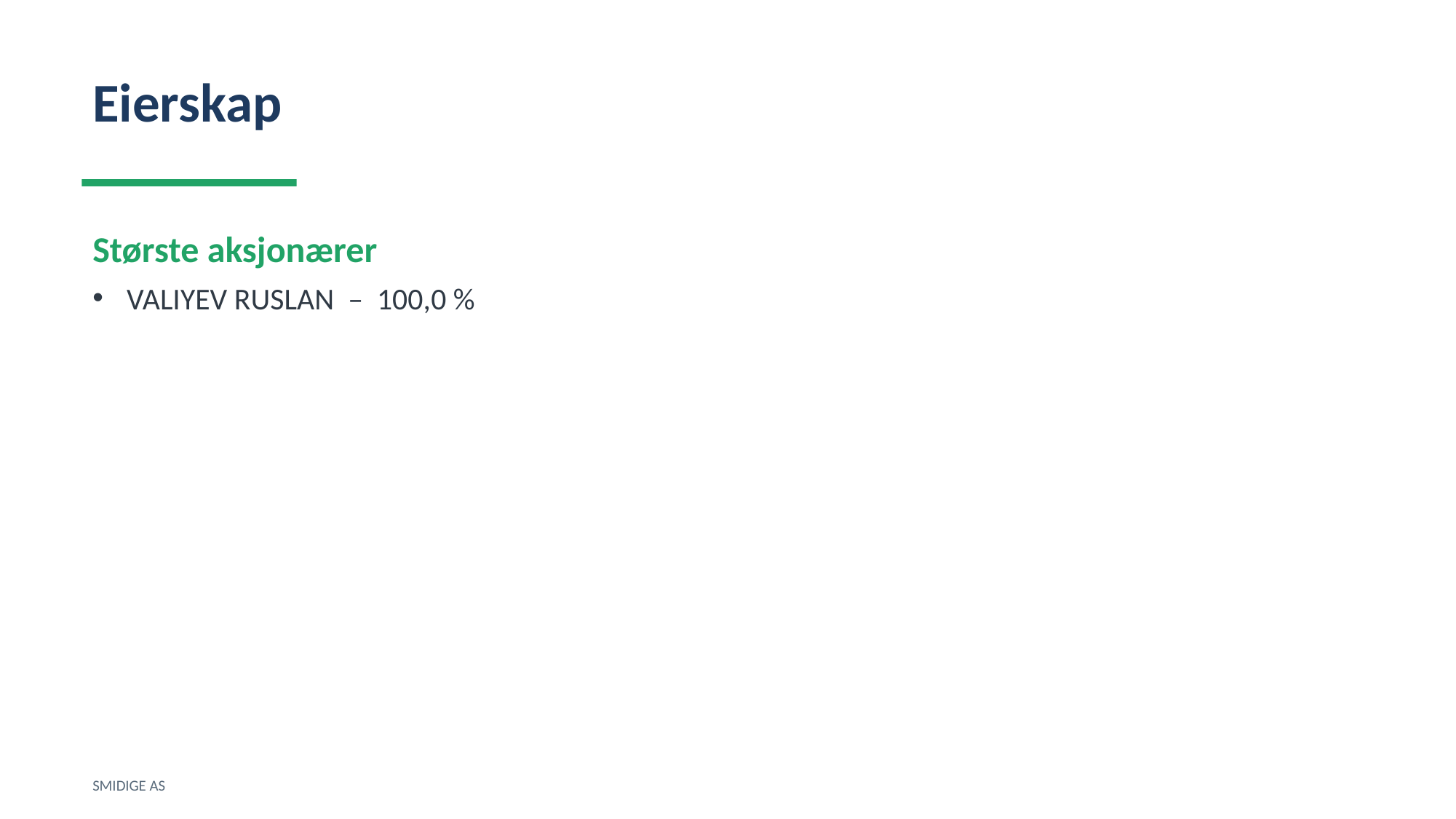

Eierskap

Største aksjonærer
VALIYEV RUSLAN  –  100,0 %
SMIDIGE AS